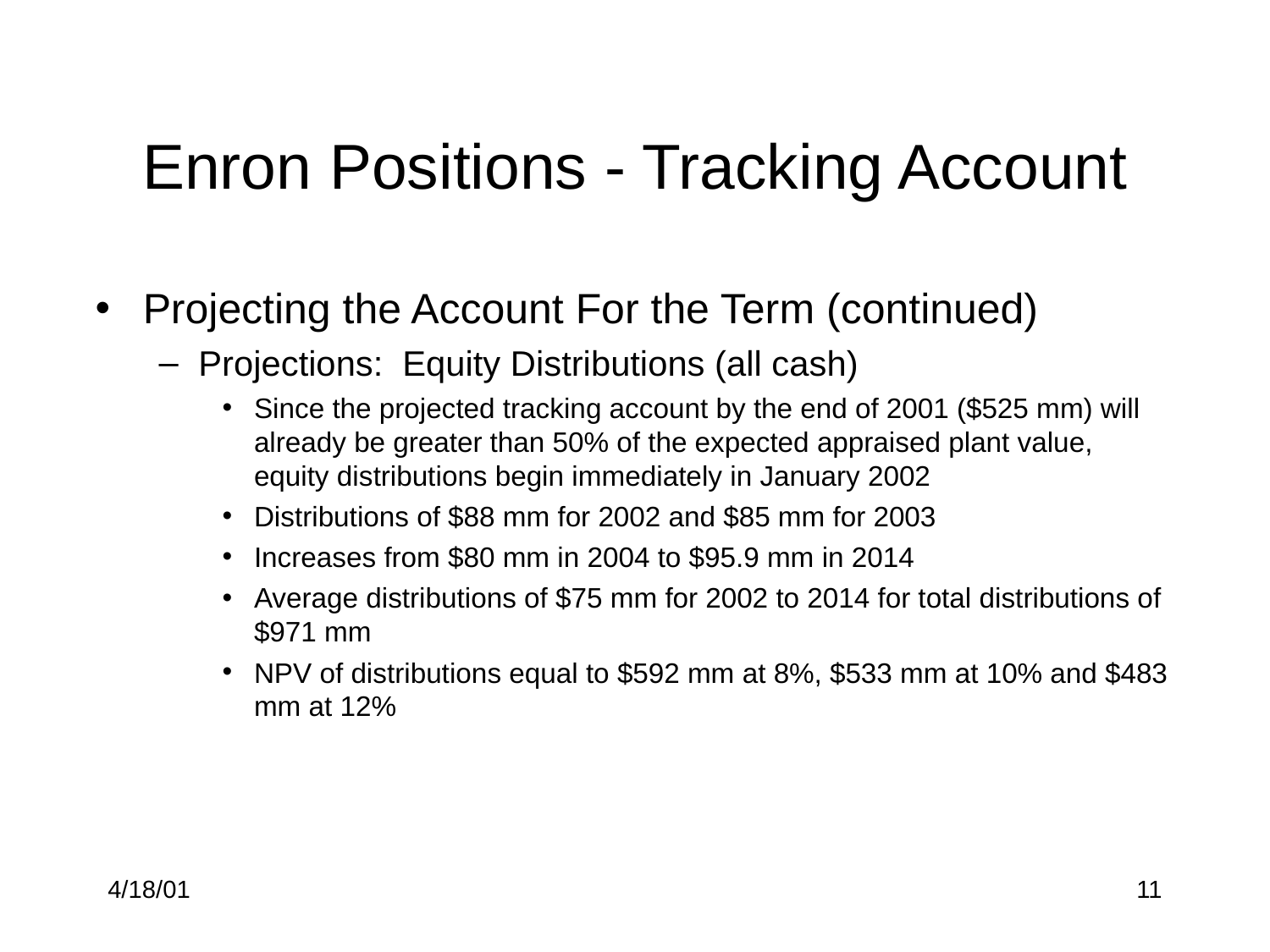

# Enron Positions - Tracking Account
Projecting the Account For the Term (continued)
Projections:  Equity Distributions (all cash)
Since the projected tracking account by the end of 2001 ($525 mm) will already be greater than 50% of the expected appraised plant value, equity distributions begin immediately in January 2002
Distributions of $88 mm for 2002 and $85 mm for 2003
Increases from $80 mm in 2004 to $95.9 mm in 2014
Average distributions of $75 mm for 2002 to 2014 for total distributions of $971 mm
NPV of distributions equal to $592 mm at 8%, $533 mm at 10% and $483 mm at 12%
4/18/01
11